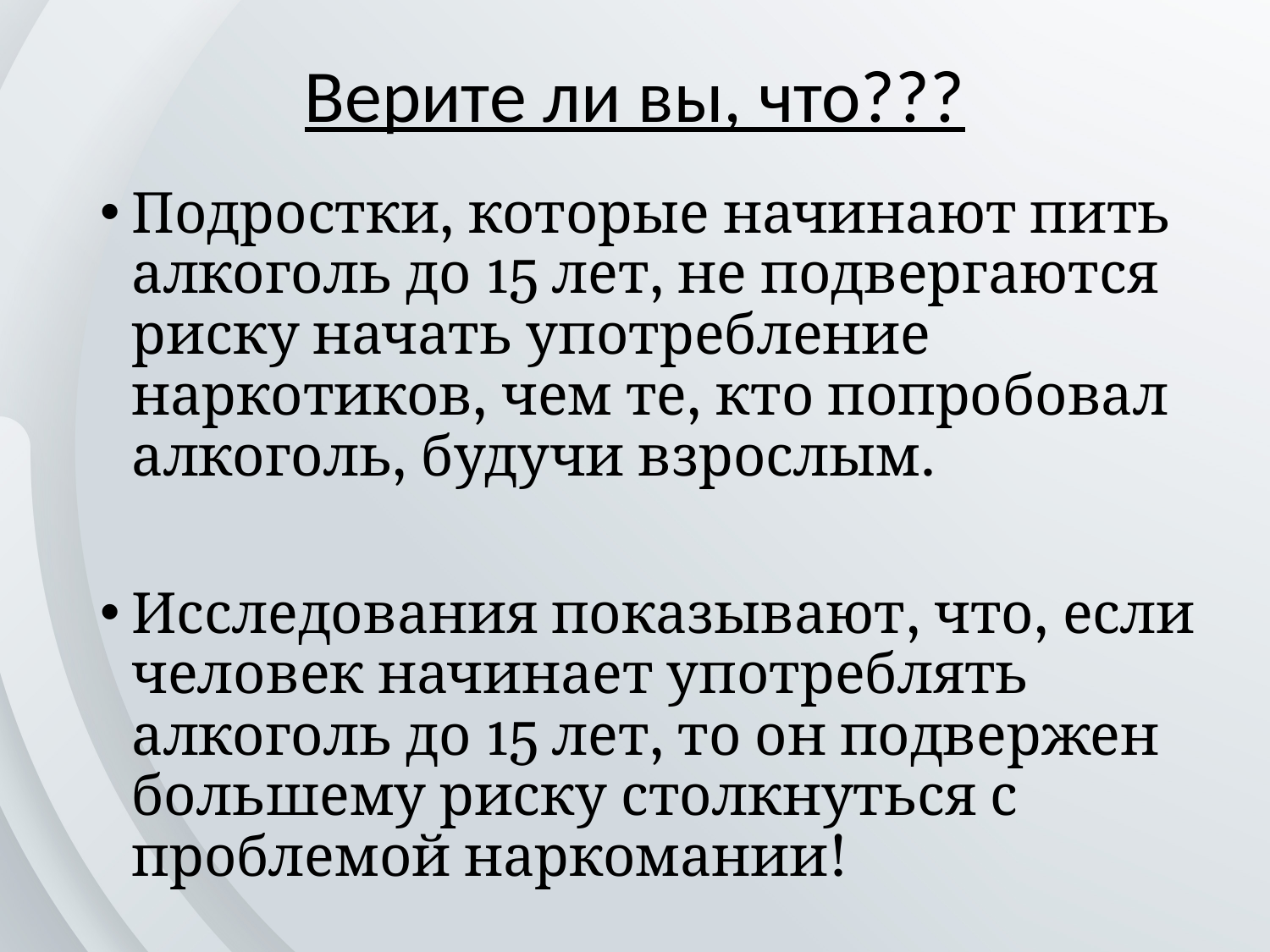

# Верите ли вы, что???
Подростки, которые начинают пить алкоголь до 15 лет, не подвергаются  риску начать употребление наркотиков, чем те, кто попробовал алкоголь, будучи взрослым.

Исследования показывают, что, если человек начинает употреблять алкоголь до 15 лет, то он подвержен большему риску столкнуться с проблемой наркомании!